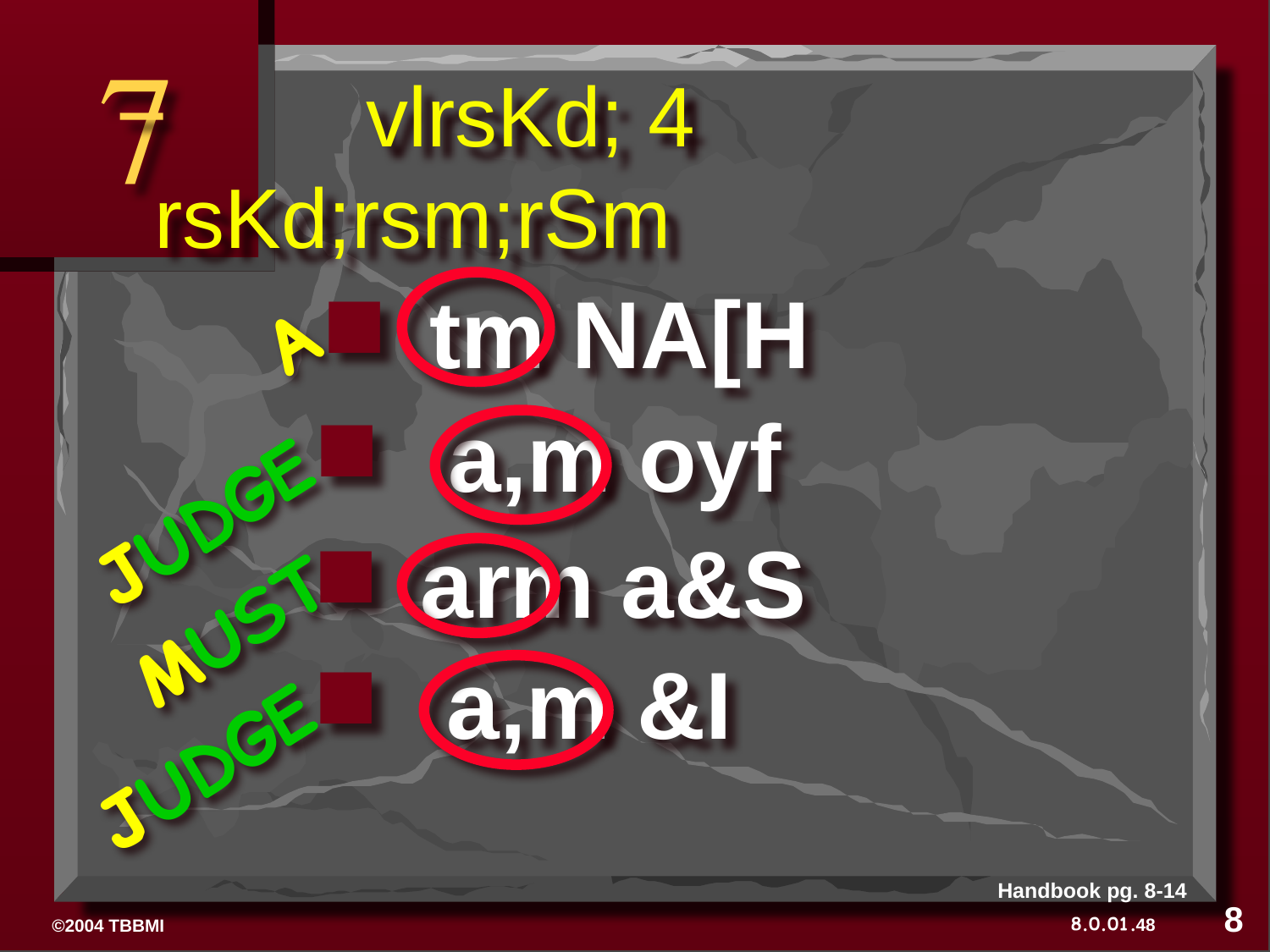

7
# vlrsKd; 4 rsKd;rsm;rSm

 a,m oyf
tm NA[H

A

arm a&S

JUDGE

 a,m &I

 MUST

JUDGE

Handbook pg. 8-14
8
48